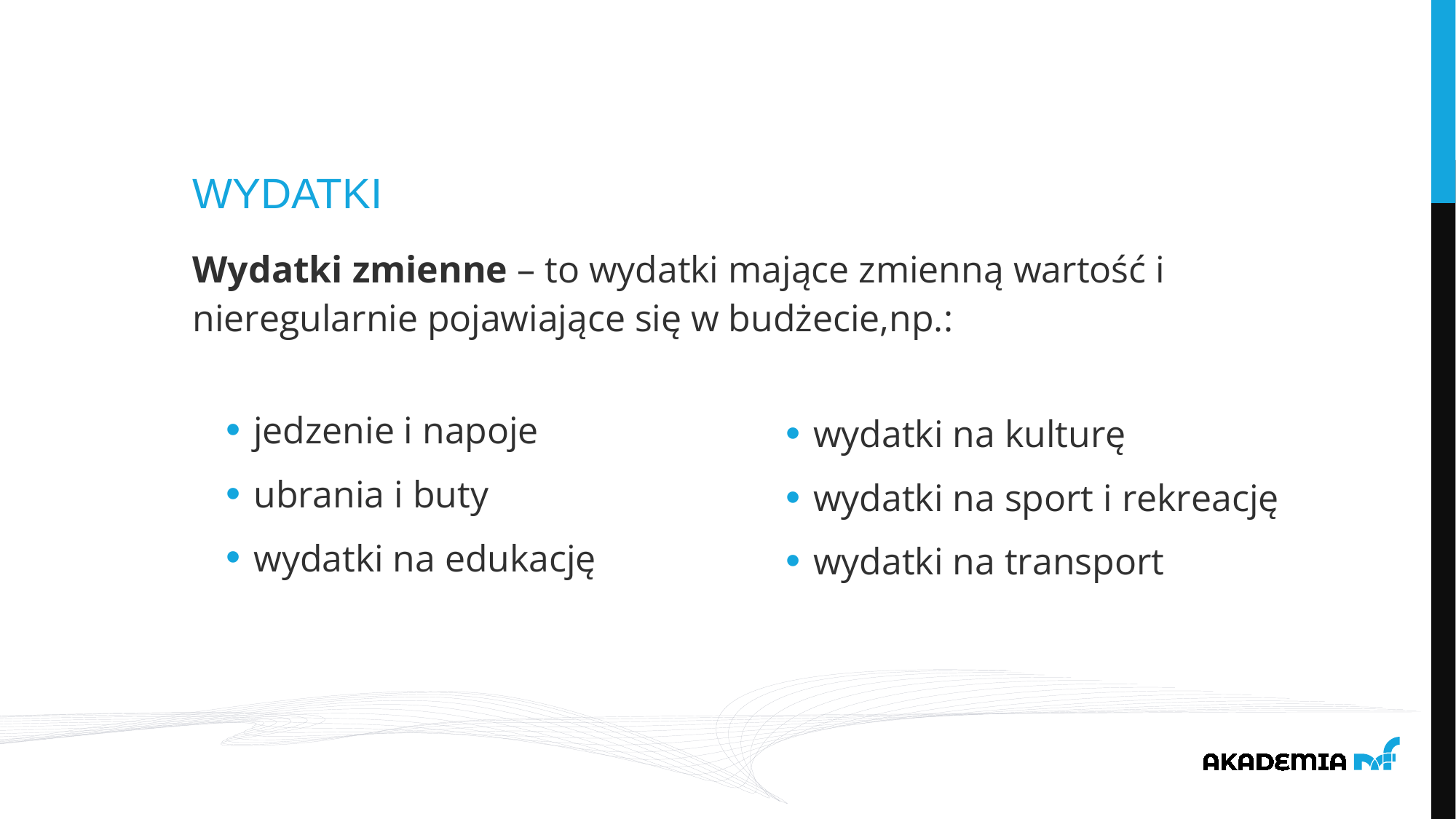

Wydatki
Wydatki zmienne – to wydatki mające zmienną wartość i nieregularnie pojawiające się w budżecie,np.:

jedzenie i napoje
ubrania i buty
wydatki na edukację
wydatki na kulturę
wydatki na sport i rekreację
wydatki na transport